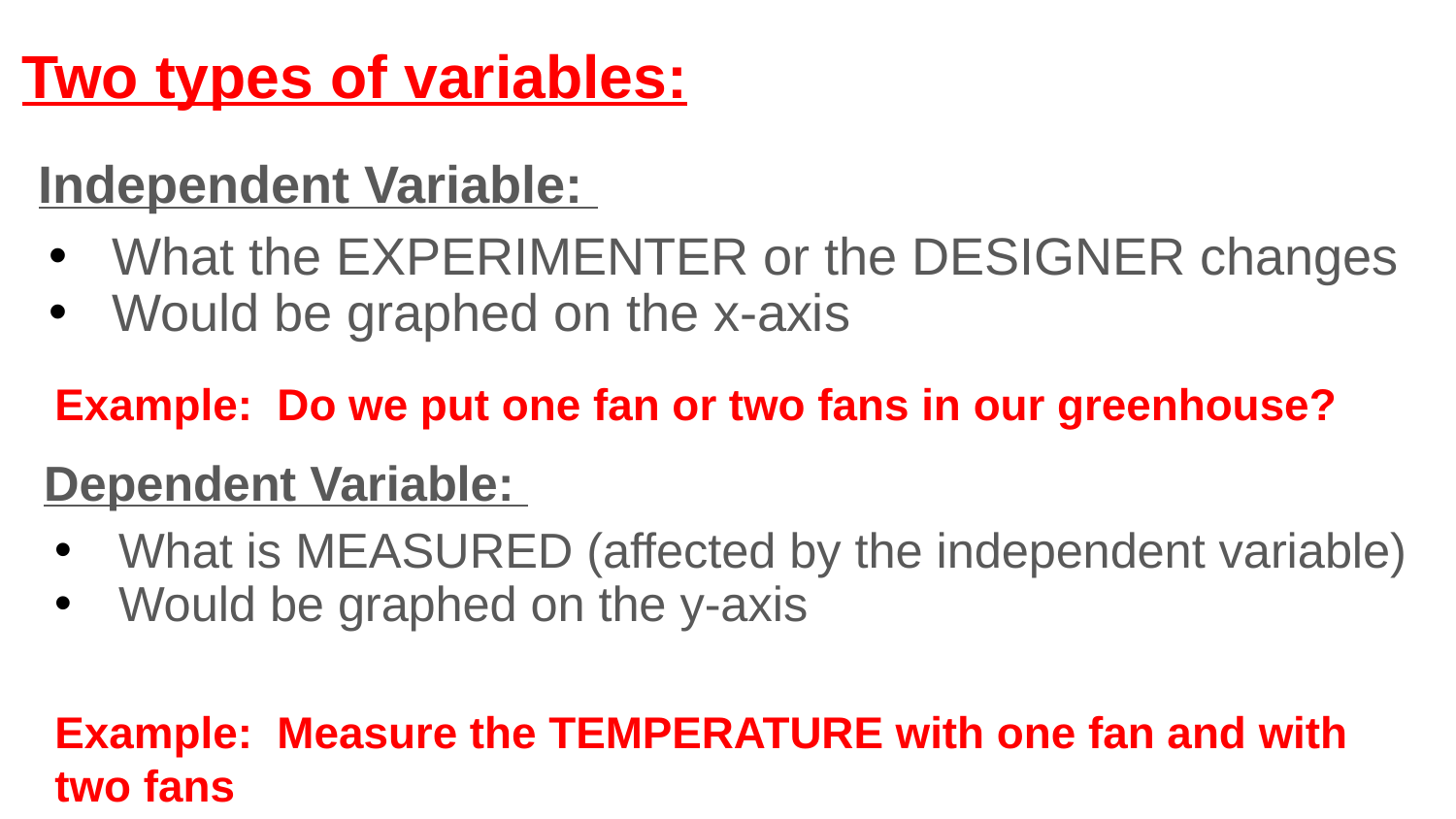

# Two types of variables:
Independent Variable:
What the EXPERIMENTER or the DESIGNER changes
Would be graphed on the x-axis
Example:  Do we put one fan or two fans in our greenhouse?
Dependent Variable:
What is MEASURED (affected by the independent variable)
Would be graphed on the y-axis

Example:  Measure the TEMPERATURE with one fan and with two fans